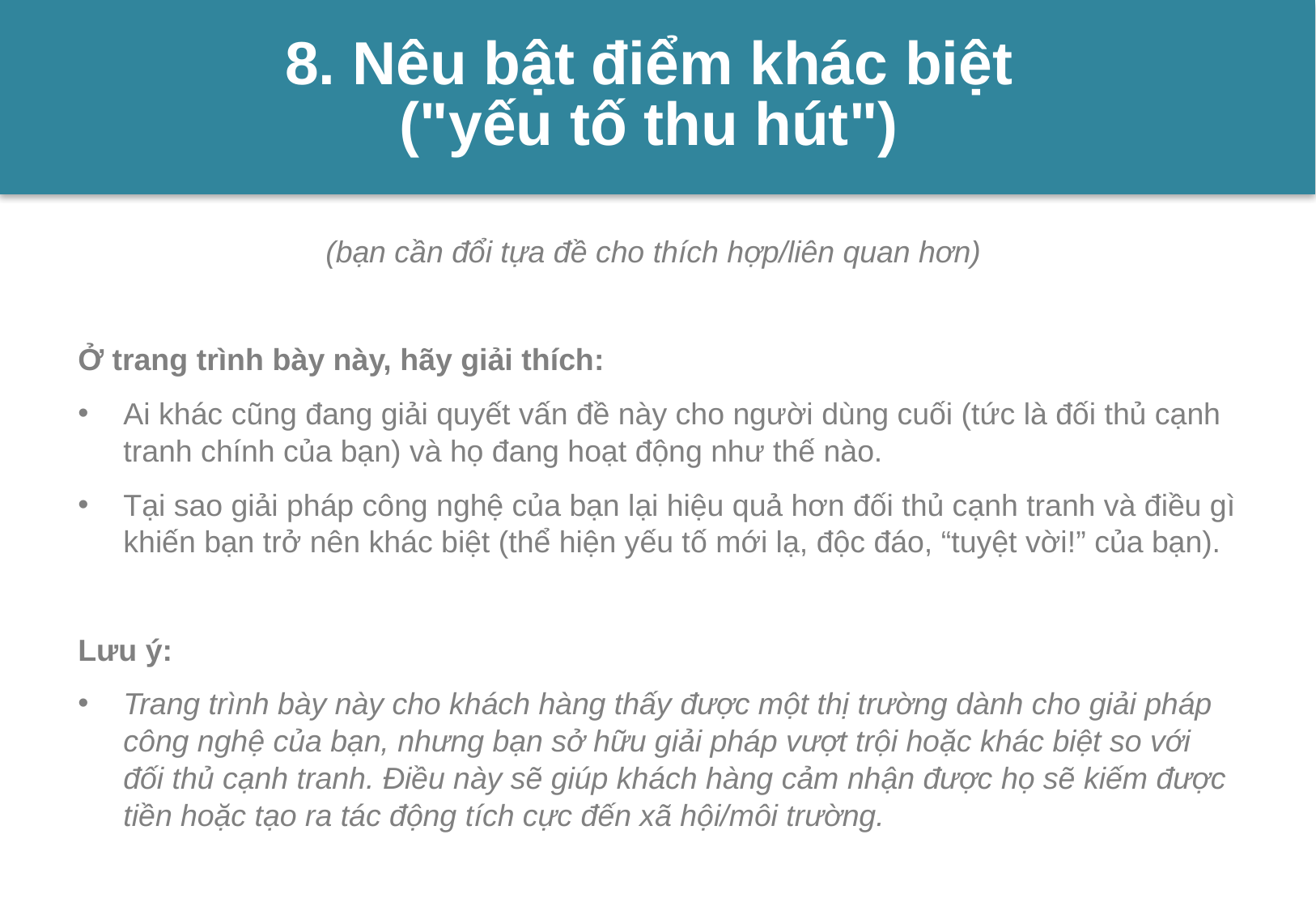

# 8. Nêu bật điểm khác biệt ("yếu tố thu hút")
(bạn cần đổi tựa đề cho thích hợp/liên quan hơn)

Ở trang trình bày này, hãy giải thích:
Ai khác cũng đang giải quyết vấn đề này cho người dùng cuối (tức là đối thủ cạnh tranh chính của bạn) và họ đang hoạt động như thế nào.
Tại sao giải pháp công nghệ của bạn lại hiệu quả hơn đối thủ cạnh tranh và điều gì khiến bạn trở nên khác biệt (thể hiện yếu tố mới lạ, độc đáo, “tuyệt vời!” của bạn).

Lưu ý:
Trang trình bày này cho khách hàng thấy được một thị trường dành cho giải pháp công nghệ của bạn, nhưng bạn sở hữu giải pháp vượt trội hoặc khác biệt so với đối thủ cạnh tranh. Điều này sẽ giúp khách hàng cảm nhận được họ sẽ kiếm được tiền hoặc tạo ra tác động tích cực đến xã hội/môi trường.